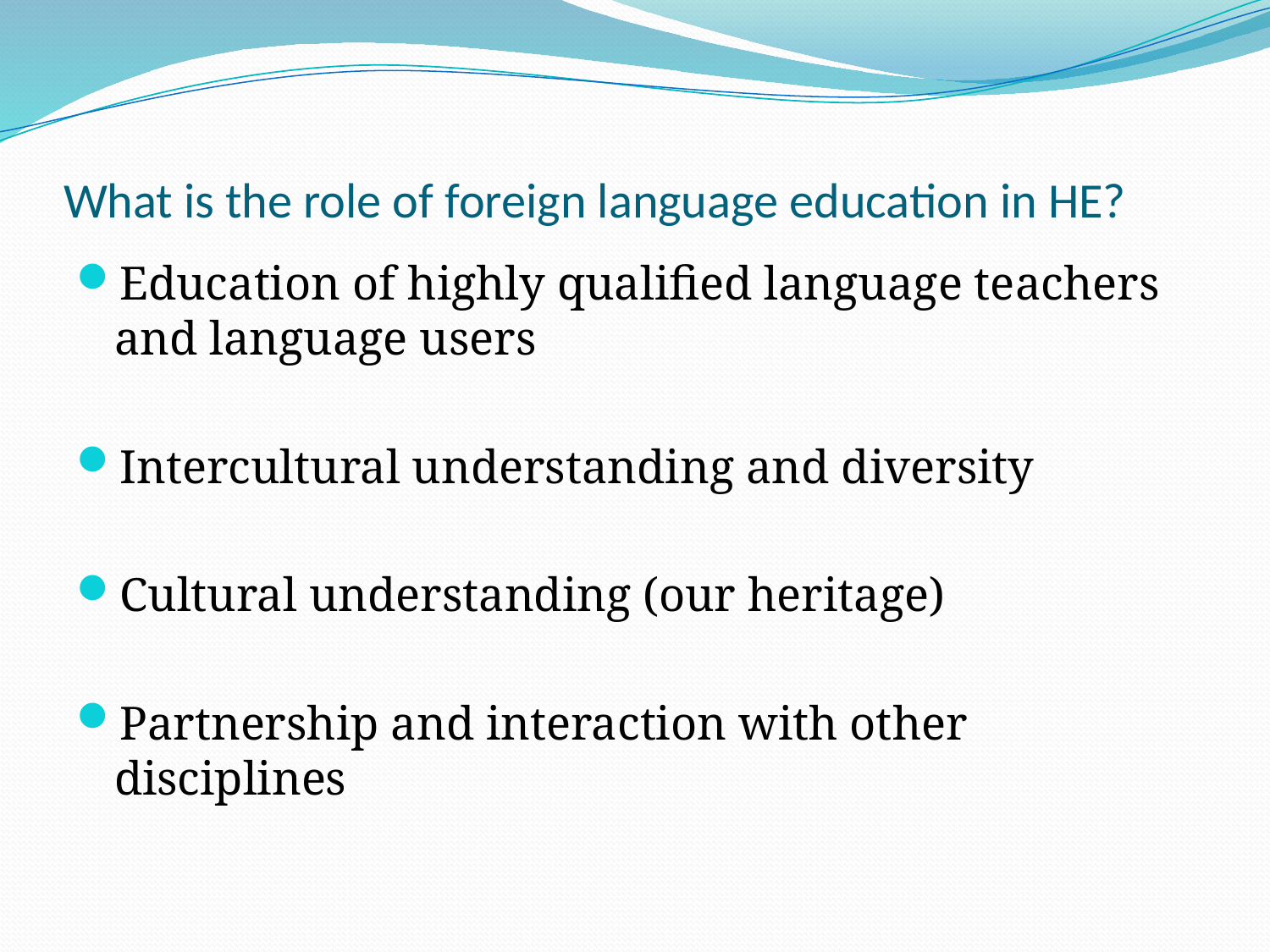

# What is the role of foreign language education in HE?
Education of highly qualified language teachers and language users

Intercultural understanding and diversity

Cultural understanding (our heritage)

Partnership and interaction with other disciplines